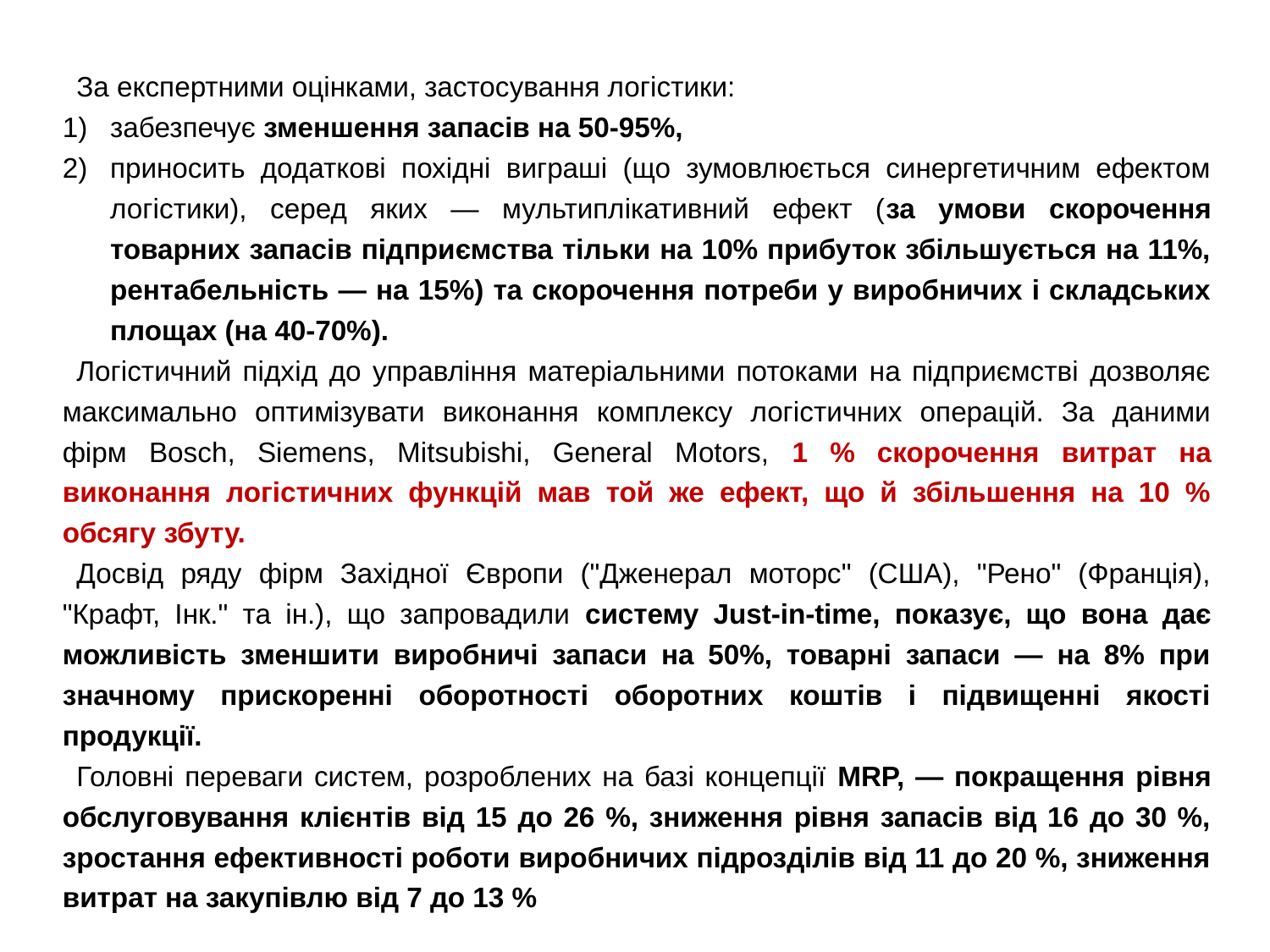

За експертними оцінками, застосування логістики:
забезпечує зменшення запасів на 50-95%,
приносить додаткові похідні виграші (що зумовлюється синергетичним ефектом логістики), серед яких — мультиплікативний ефект (за умови скорочення товарних запасів підприємства тільки на 10% прибуток збільшується на 11%, рентабельність — на 15%) та скорочення потреби у виробничих і складських площах (на 40-70%).
Логістичний підхід до управління матеріальними потоками на підприємстві дозволяє максимально оптимізувати виконання комплексу логістичних операцій. За даними фірм Bosch, Siemens, Mitsubishi, General Motors, 1 % скорочення витрат на виконання логістичних функцій мав той же ефект, що й збільшення на 10 % обсягу збуту.
Досвід ряду фірм Західної Європи ("Дженерал моторс" (США), "Рено" (Франція), "Крафт, Інк." та ін.), що запровадили систему Just-in-time, показує, що вона дає можливість зменшити виробничі запаси на 50%, товарні запаси — на 8% при значному прискоренні оборотності оборотних коштів і підвищенні якості продукції.
Головні переваги систем, розроблених на базі концепції MRP, — покращення рівня обслуговування клієнтів від 15 до 26 %, зниження рівня запасів від 16 до 30 %, зростання ефективності роботи виробничих підрозділів від 11 до 20 %, зниження витрат на закупівлю від 7 до 13 %